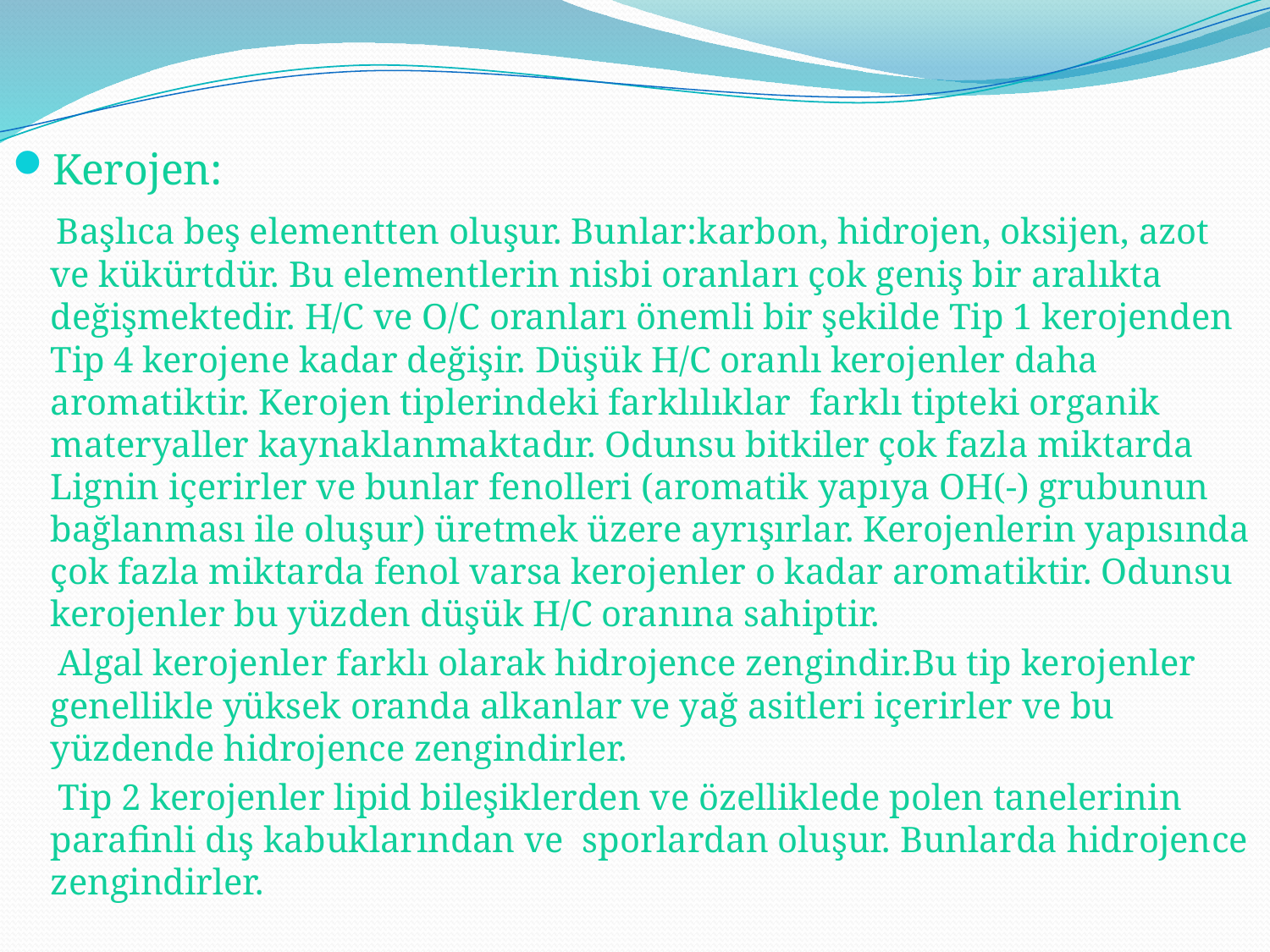

Kerojen:
    Başlıca beş elementten oluşur. Bunlar:karbon, hidrojen, oksijen, azot ve kükürtdür. Bu elementlerin nisbi oranları çok geniş bir aralıkta değişmektedir. H/C ve O/C oranları önemli bir şekilde Tip 1 kerojenden Tip 4 kerojene kadar değişir. Düşük H/C oranlı kerojenler daha aromatiktir. Kerojen tiplerindeki farklılıklar  farklı tipteki organik materyaller kaynaklanmaktadır. Odunsu bitkiler çok fazla miktarda Lignin içerirler ve bunlar fenolleri (aromatik yapıya OH(-) grubunun bağlanması ile oluşur) üretmek üzere ayrışırlar. Kerojenlerin yapısında çok fazla miktarda fenol varsa kerojenler o kadar aromatiktir. Odunsu kerojenler bu yüzden düşük H/C oranına sahiptir.
     Algal kerojenler farklı olarak hidrojence zengindir.Bu tip kerojenler genellikle yüksek oranda alkanlar ve yağ asitleri içerirler ve bu yüzdende hidrojence zengindirler.
     Tip 2 kerojenler lipid bileşiklerden ve özelliklede polen tanelerinin parafinli dış kabuklarından ve  sporlardan oluşur. Bunlarda hidrojence zengindirler.